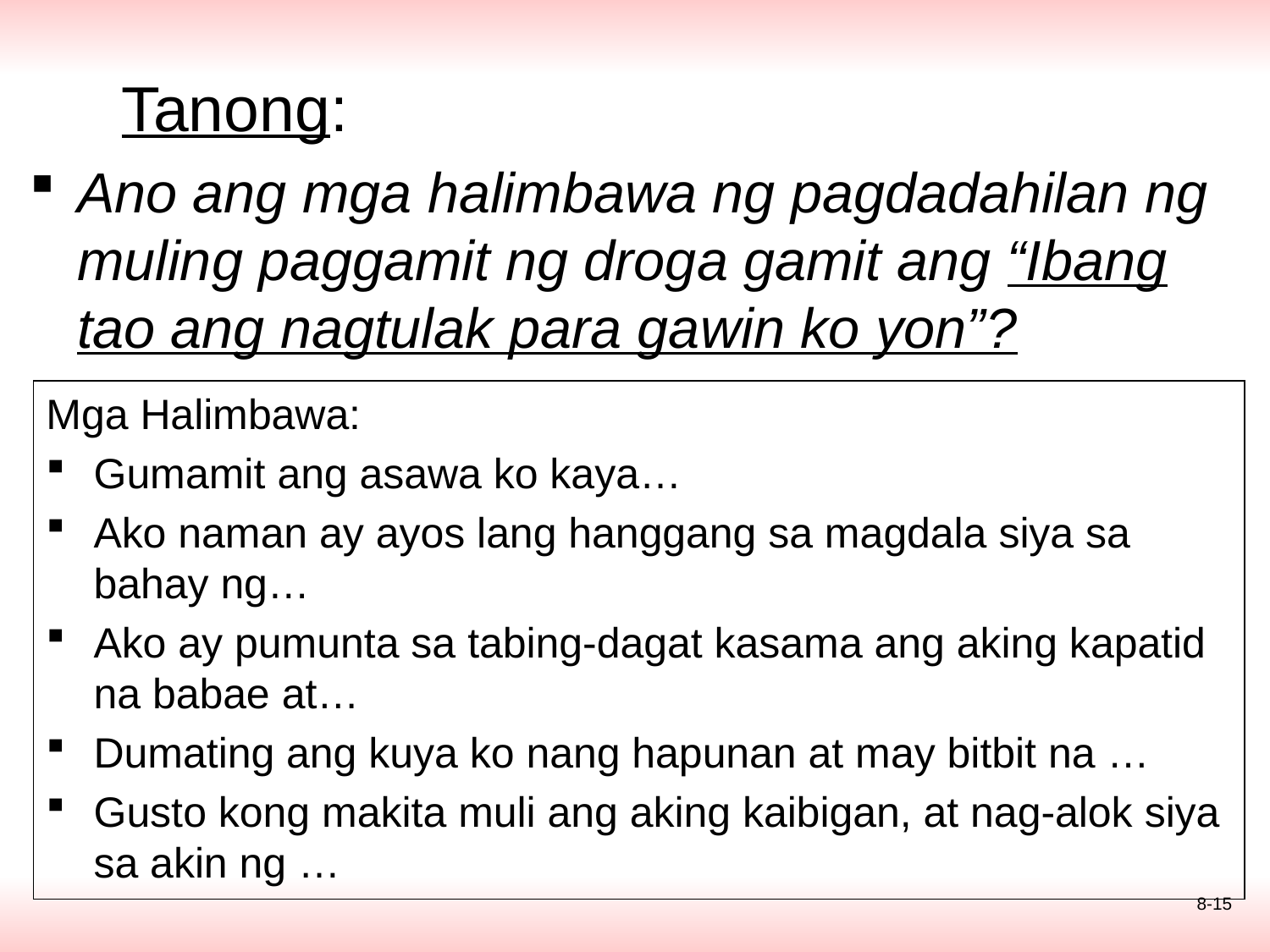

# Tanong:
Ano ang mga halimbawa ng pagdadahilan ng muling paggamit ng droga gamit ang “Ibang tao ang nagtulak para gawin ko yon”?
Mga Halimbawa:
Gumamit ang asawa ko kaya…
Ako naman ay ayos lang hanggang sa magdala siya sa bahay ng…
Ako ay pumunta sa tabing-dagat kasama ang aking kapatid na babae at…
Dumating ang kuya ko nang hapunan at may bitbit na …
Gusto kong makita muli ang aking kaibigan, at nag-alok siya sa akin ng …
8-15